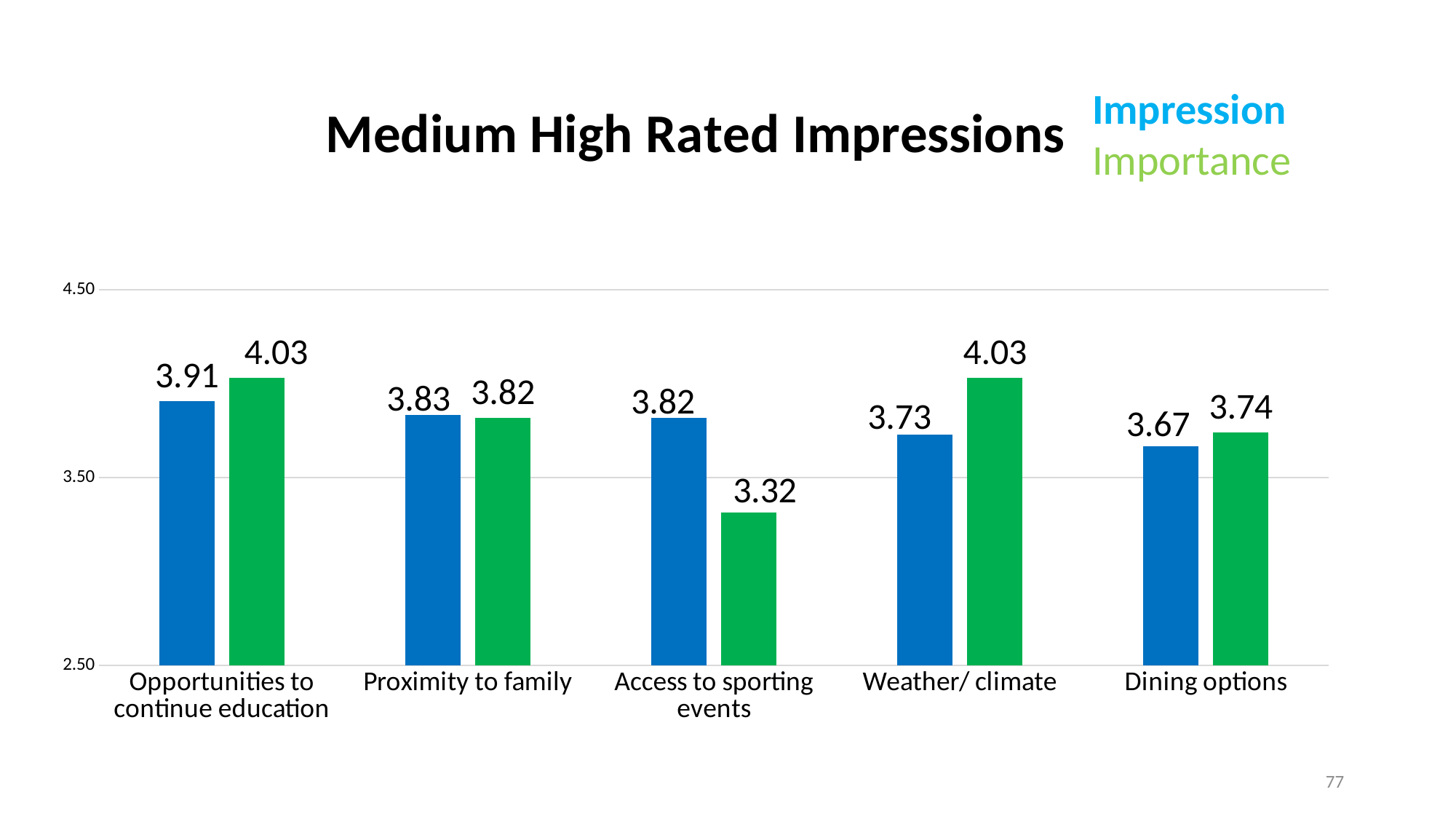

### Chart: Medium High Rated Impressions

| Category | Series 1 | Series 2 |
|---|---|---|
| Opportunities to continue education | 3.9059454191033023 | 4.030945419103329 |
| Proximity to family | 3.8336988304093462 | 3.8178606237816717 |
| Access to sporting events | 3.8189571150097454 | 3.3159113060428838 |
| Weather/ climate | 3.7288011695906498 | 4.0328947368421195 |
| Dining options | 3.6672758284600406 | 3.74037524366472 |
Impression
Importance

77